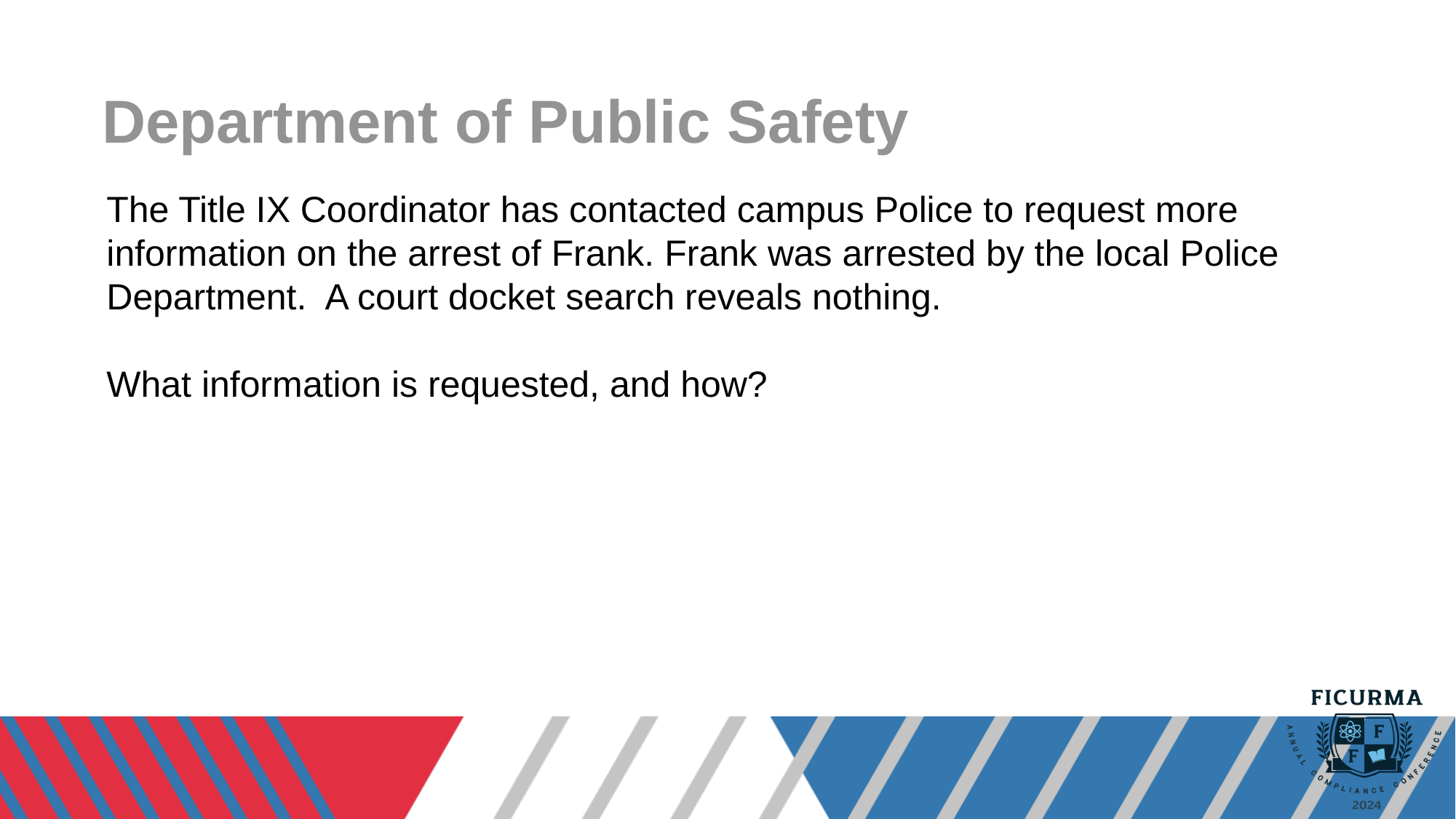

# Department of Public Safety
The Title IX Coordinator has contacted campus Police to request more information on the arrest of Frank. Frank was arrested by the local Police Department.  A court docket search reveals nothing.

What information is requested, and how?